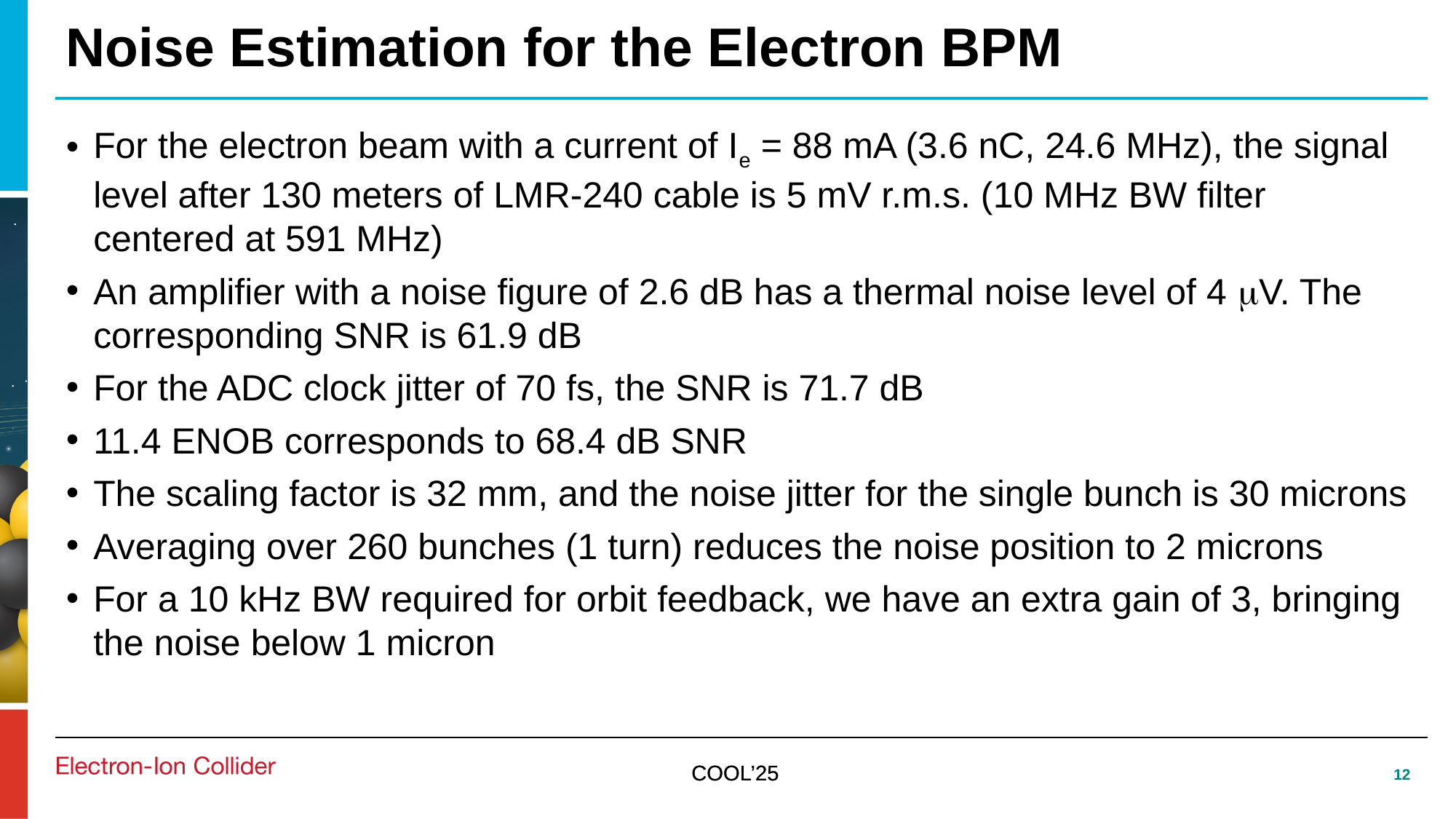

# Noise Estimation for the Electron BPM
For the electron beam with a current of Ie = 88 mA (3.6 nC, 24.6 MHz), the signal level after 130 meters of LMR-240 cable is 5 mV r.m.s. (10 MHz BW filter centered at 591 MHz)
An amplifier with a noise figure of 2.6 dB has a thermal noise level of 4 μV. The corresponding SNR is 61.9 dB
For the ADC clock jitter of 70 fs, the SNR is 71.7 dB
11.4 ENOB corresponds to 68.4 dB SNR
The scaling factor is 32 mm, and the noise jitter for the single bunch is 30 microns
Averaging over 260 bunches (1 turn) reduces the noise position to 2 microns
For a 10 kHz BW required for orbit feedback, we have an extra gain of 3, bringing the noise below 1 micron
12